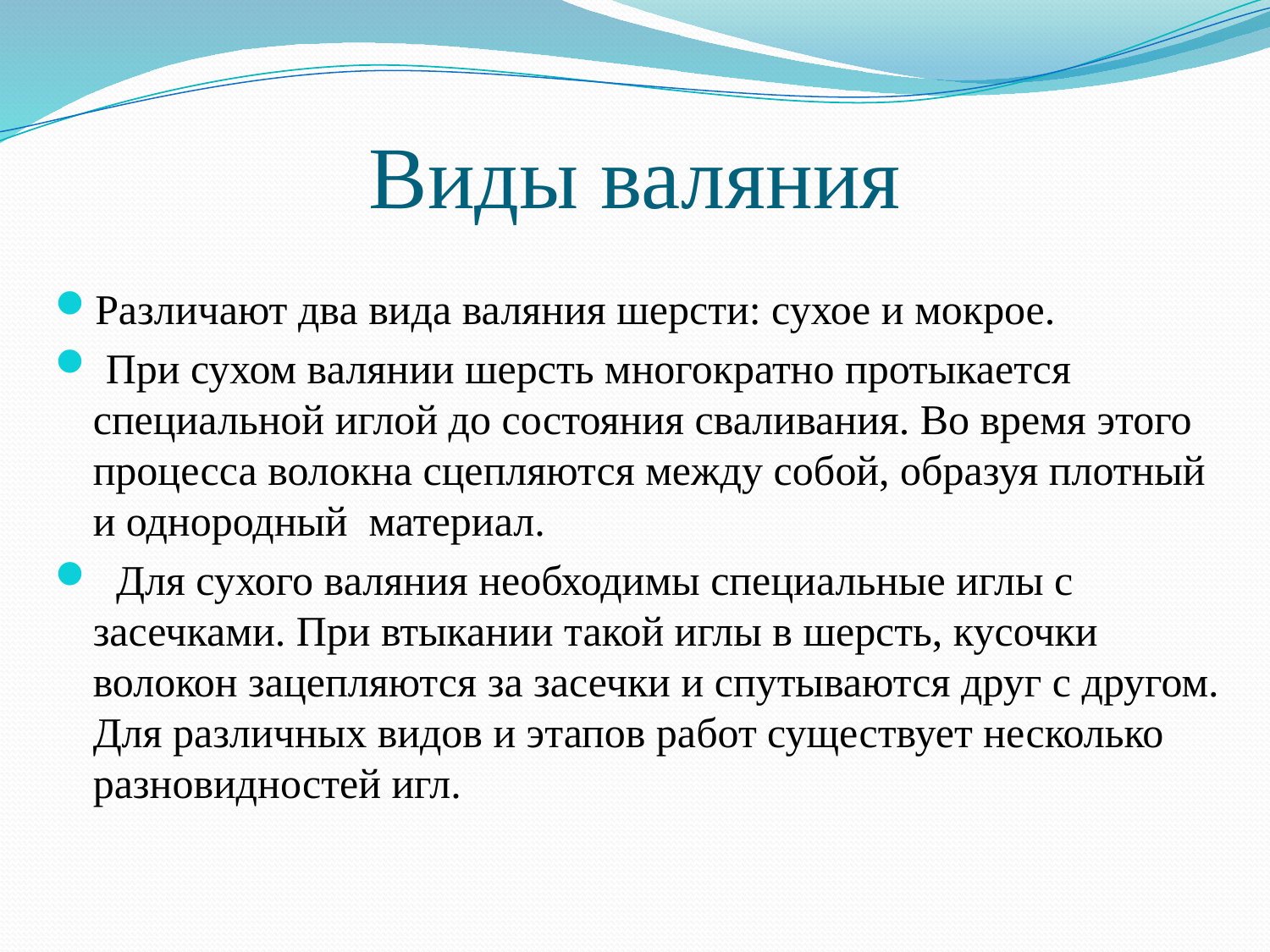

# Виды валяния
Различают два вида валяния шерсти: сухое и мокрое.
 При сухом валянии шерсть многократно протыкается специальной иглой до состояния сваливания. Во время этого процесса волокна сцепляются между собой, образуя плотный и однородный  материал.
  Для сухого валяния необходимы специальные иглы с засечками. При втыкании такой иглы в шерсть, кусочки волокон зацепляются за засечки и спутываются друг с другом. Для различных видов и этапов работ существует несколько разновидностей игл.